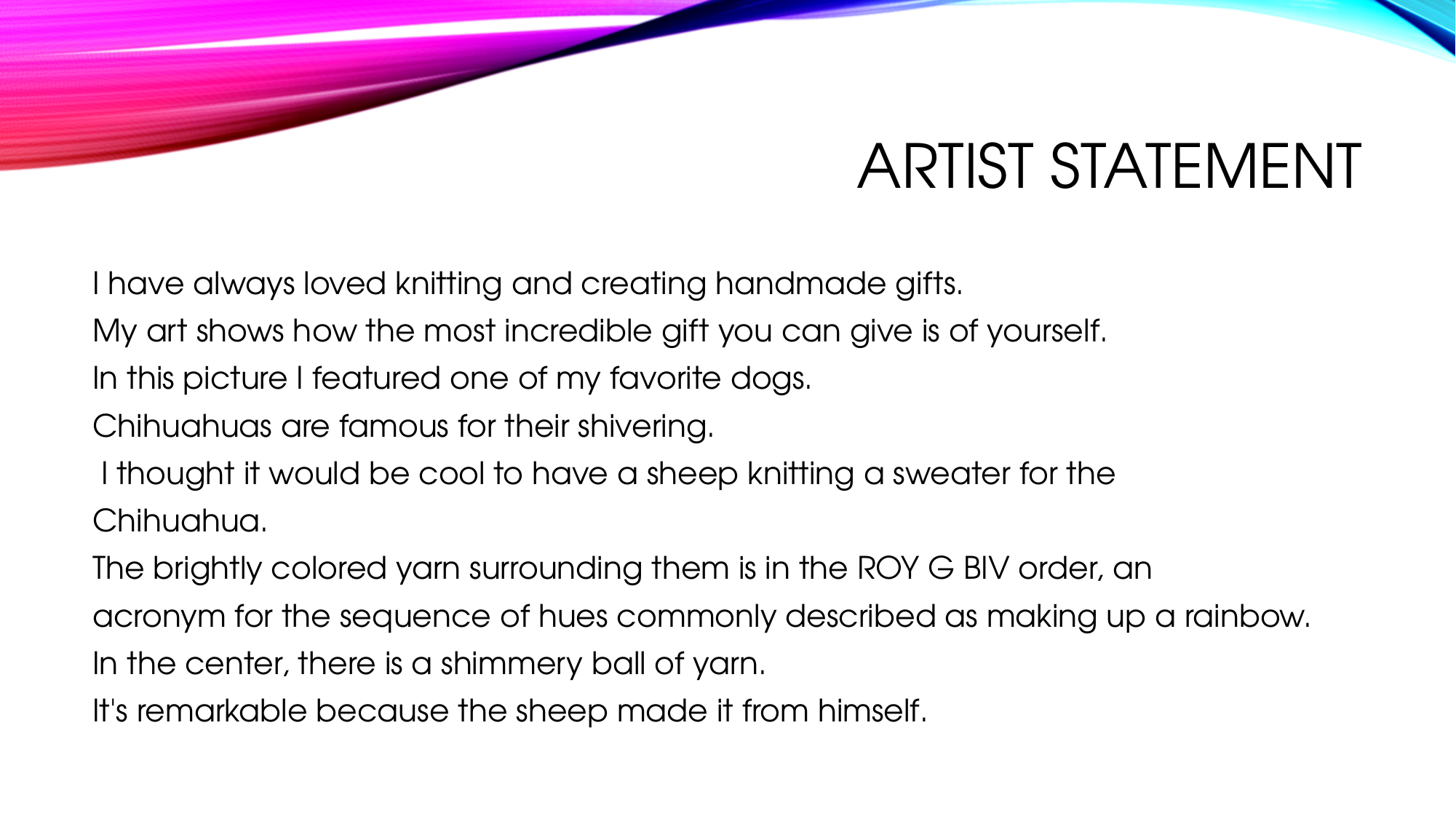

# Artist Statement
I have always loved knitting and creating handmade gifts.
My art shows how the most incredible gift you can give is of yourself.
In this picture I featured one of my favorite dogs.
Chihuahuas are famous for their shivering.
 I thought it would be cool to have a sheep knitting a sweater for the
Chihuahua.
The brightly colored yarn surrounding them is in the ROY G BIV order, an
acronym for the sequence of hues commonly described as making up a rainbow.
In the center, there is a shimmery ball of yarn.
It's remarkable because the sheep made it from himself.